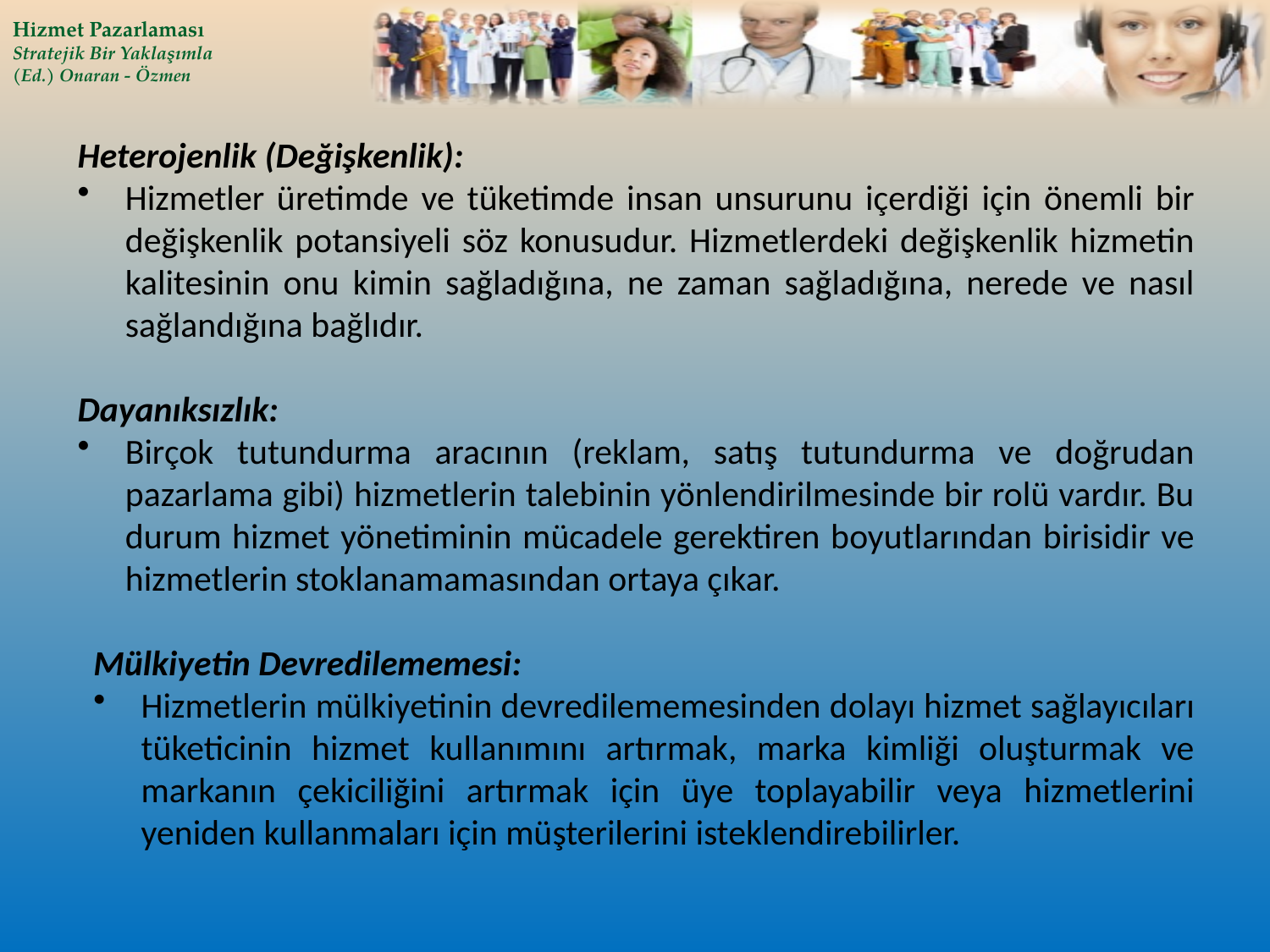

Heterojenlik (Değişkenlik):
Hizmetler üretimde ve tüketimde insan unsurunu içerdiği için önemli bir değişkenlik potansiyeli söz konusudur. Hizmetlerdeki değişkenlik hizmetin kalitesinin onu kimin sağladığına, ne zaman sağladığına, nerede ve nasıl sağlandığına bağlıdır.

Dayanıksızlık:
Birçok tutundurma aracının (reklam, satış tutundurma ve doğrudan pazarlama gibi) hizmetlerin talebinin yönlendirilmesinde bir rolü vardır. Bu durum hizmet yönetiminin mücadele gerektiren boyutlarından birisidir ve hizmetlerin stoklanamamasından ortaya çıkar.

Mülkiyetin Devredilememesi:
Hizmetlerin mülkiyetinin devredilememesinden dolayı hizmet sağlayıcıları tüketicinin hizmet kullanımını artırmak, marka kimliği oluşturmak ve markanın çekiciliğini artırmak için üye toplayabilir veya hizmetlerini yeniden kullanmaları için müşterilerini isteklendirebilirler.